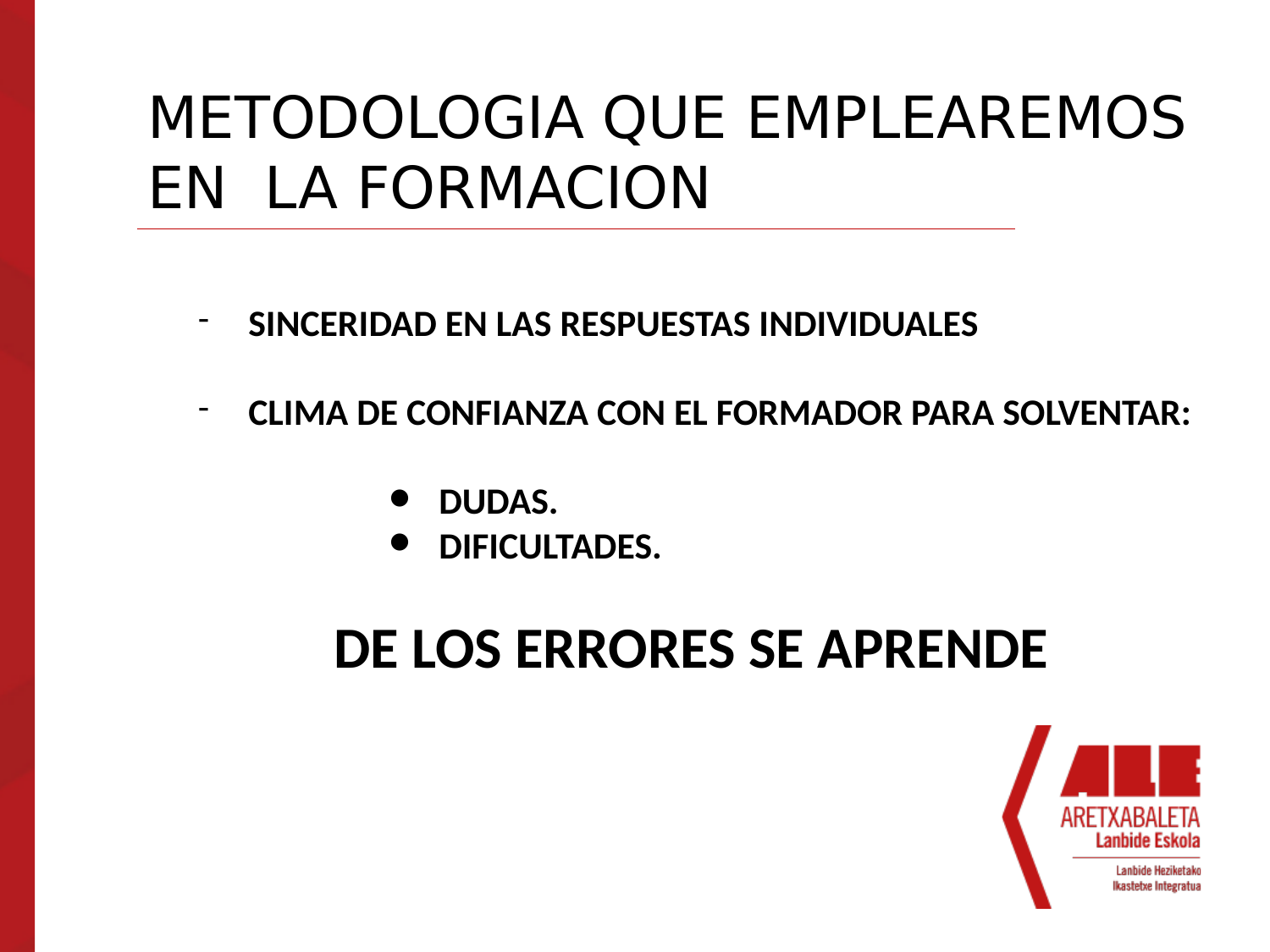

# METODOLOGIA QUE EMPLEAREMOS EN  LA FORMACION
SINCERIDAD EN LAS RESPUESTAS INDIVIDUALES

CLIMA DE CONFIANZA CON EL FORMADOR PARA SOLVENTAR:

DUDAS.
DIFICULTADES.

DE LOS ERRORES SE APRENDE